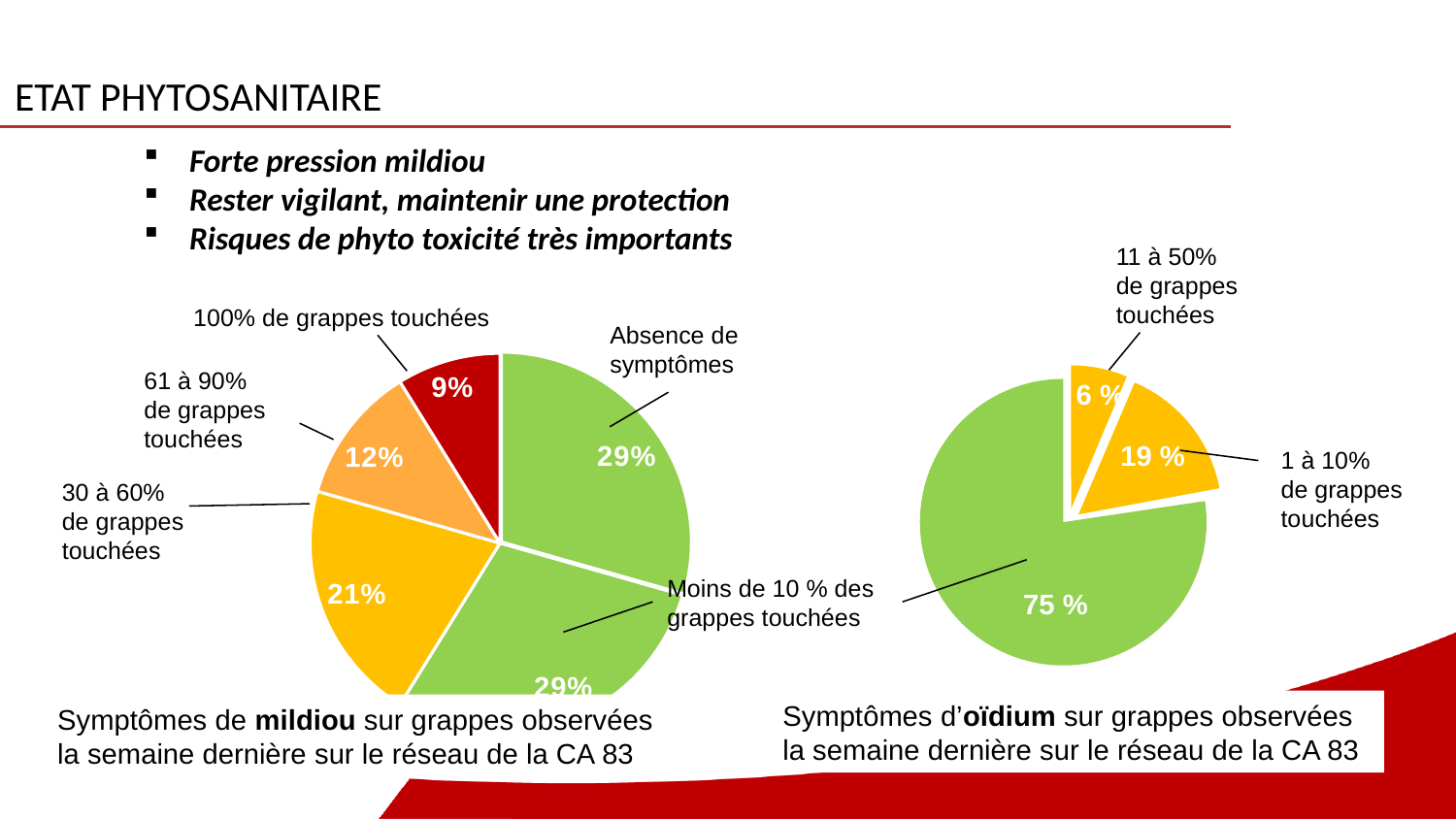

# Etat phytosanitaire
Forte pression mildiou
Rester vigilant, maintenir une protection
Risques de phyto toxicité très importants
27 %
11 à 50%
de grappes touchées

6 %

19 %
75 %
Symptômes d’oïdium sur grappes observées la semaine dernière sur le réseau de la CA 83
100% de grappes touchées

### Chart

| Category |  |  |
|---|---|---|
| Absence de symptômes | 0.29411764705882354 | 10.0 |
| 1 à 30 % de grappes touchées | 0.29411764705882354 | 10.0 |
| 30 à 60 % de grappes touchées | 0.20588235294117646 | 7.0 |
| 61 à 90 % de grappes touchées | 0.11764705882352941 | 4.0 |
| 100% de grappes touchées | 0.08823529411764706 | 3.0 |
Absence de symptômes
61 à 90%
de grappes touchées
1 à 10%
de grappes touchées
30 à 60%
de grappes touchées
Moins de 10 % des grappes touchées

Symptômes de mildiou sur grappes observées la semaine dernière sur le réseau de la CA 83